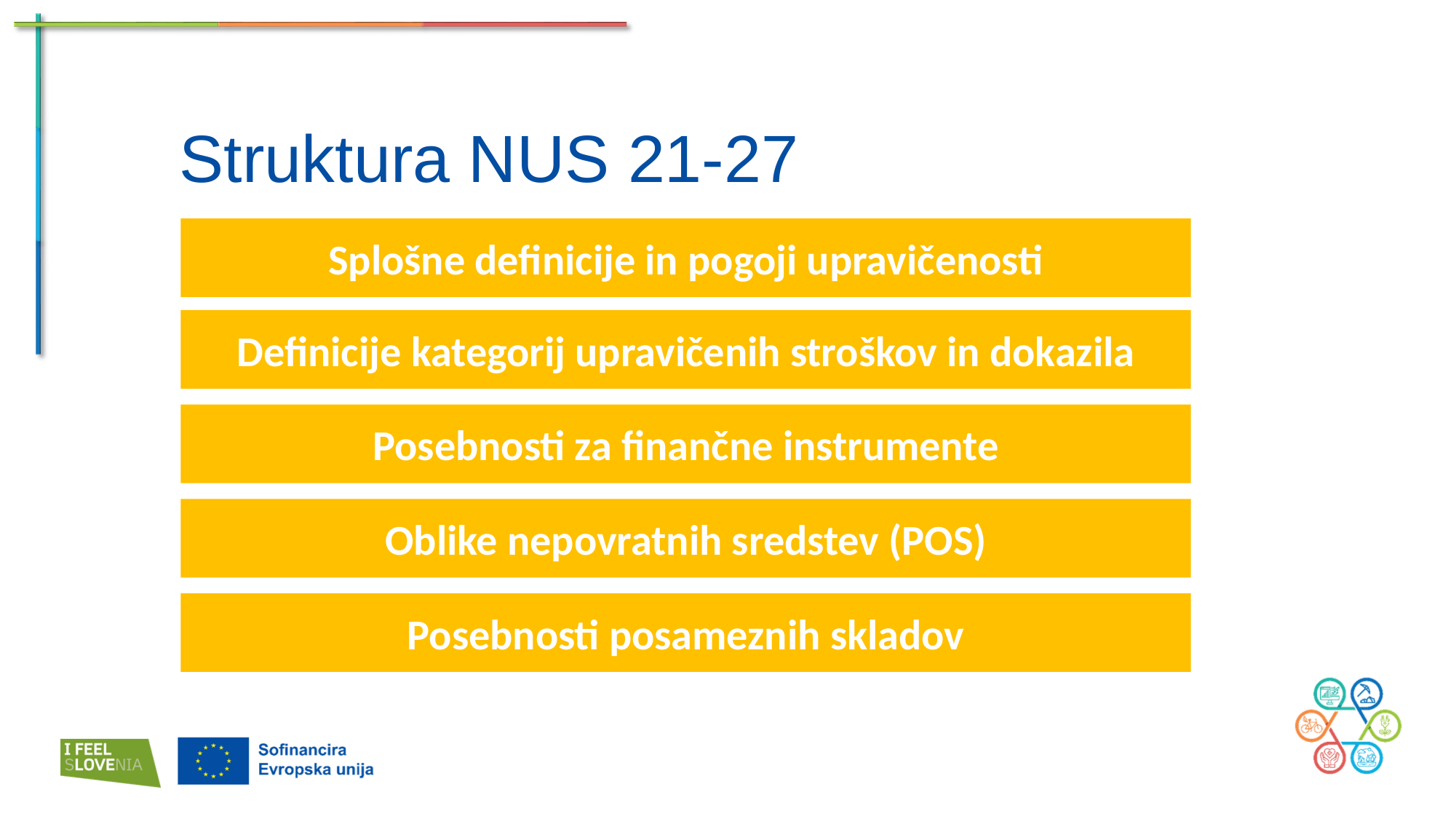

Struktura NUS 21-27
Splošne definicije in pogoji upravičenosti

### Chart: JANUAR 2023

| Category |
|---|
Definicije kategorij upravičenih stroškov in dokazila
Posebnosti za finančne instrumente
Oblike nepovratnih sredstev (POS)
Posebnosti posameznih skladov